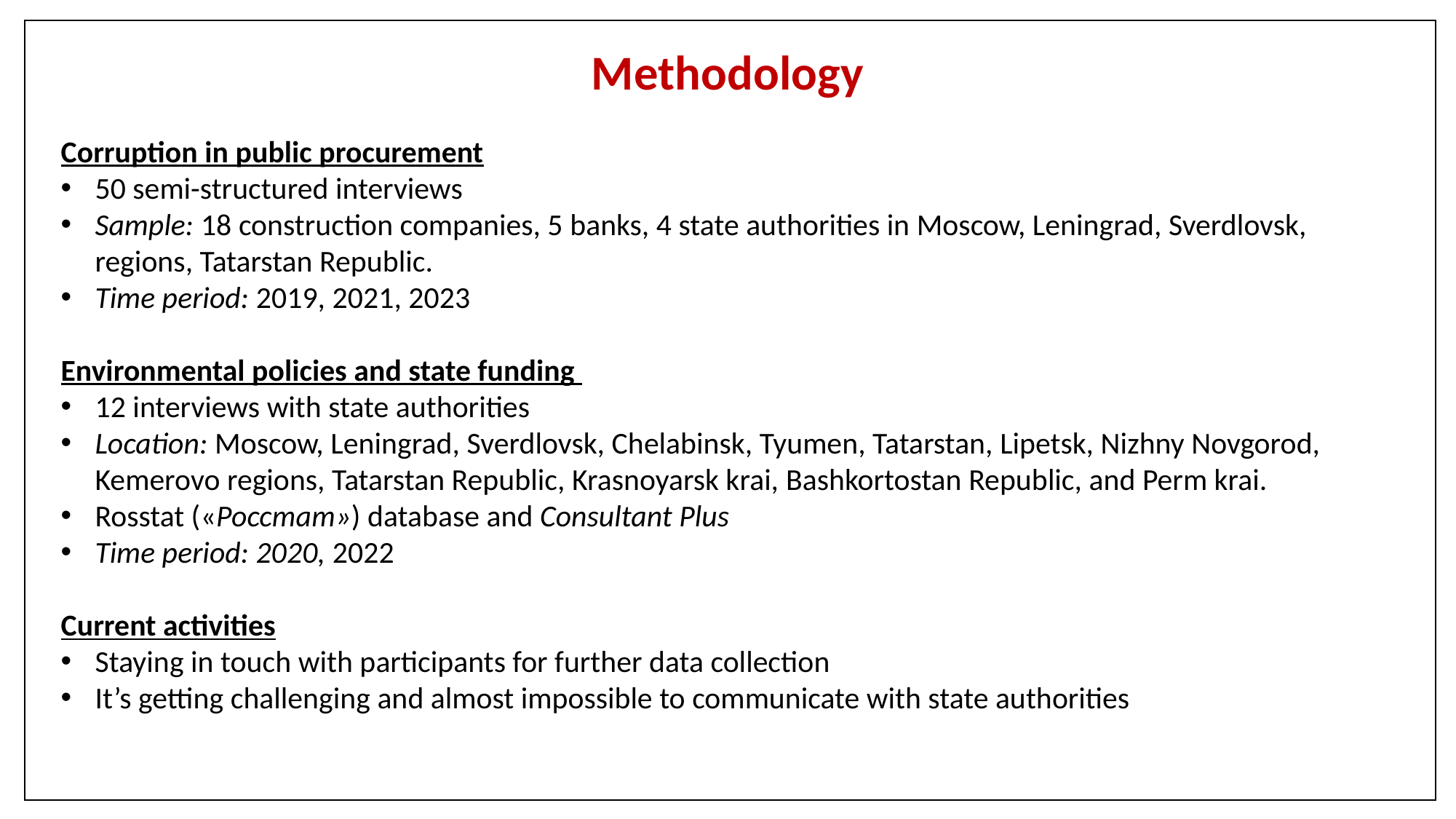

Methodology

Corruption in public procurement
50 semi-structured interviews
Sample: 18 construction companies, 5 banks, 4 state authorities in Moscow, Leningrad, Sverdlovsk, regions, Tatarstan Republic.
Time period: 2019, 2021, 2023

Environmental policies and state funding
12 interviews with state authorities
Location: Moscow, Leningrad, Sverdlovsk, Chelabinsk, Tyumen, Tatarstan, Lipetsk, Nizhny Novgorod, Kemerovo regions, Tatarstan Republic, Krasnoyarsk krai, Bashkortostan Republic, and Perm krai.
Rosstat («Росстат») database and Consultant Plus
Time period: 2020, 2022

Current activities
Staying in touch with participants for further data collection
It’s getting challenging and almost impossible to communicate with state authorities